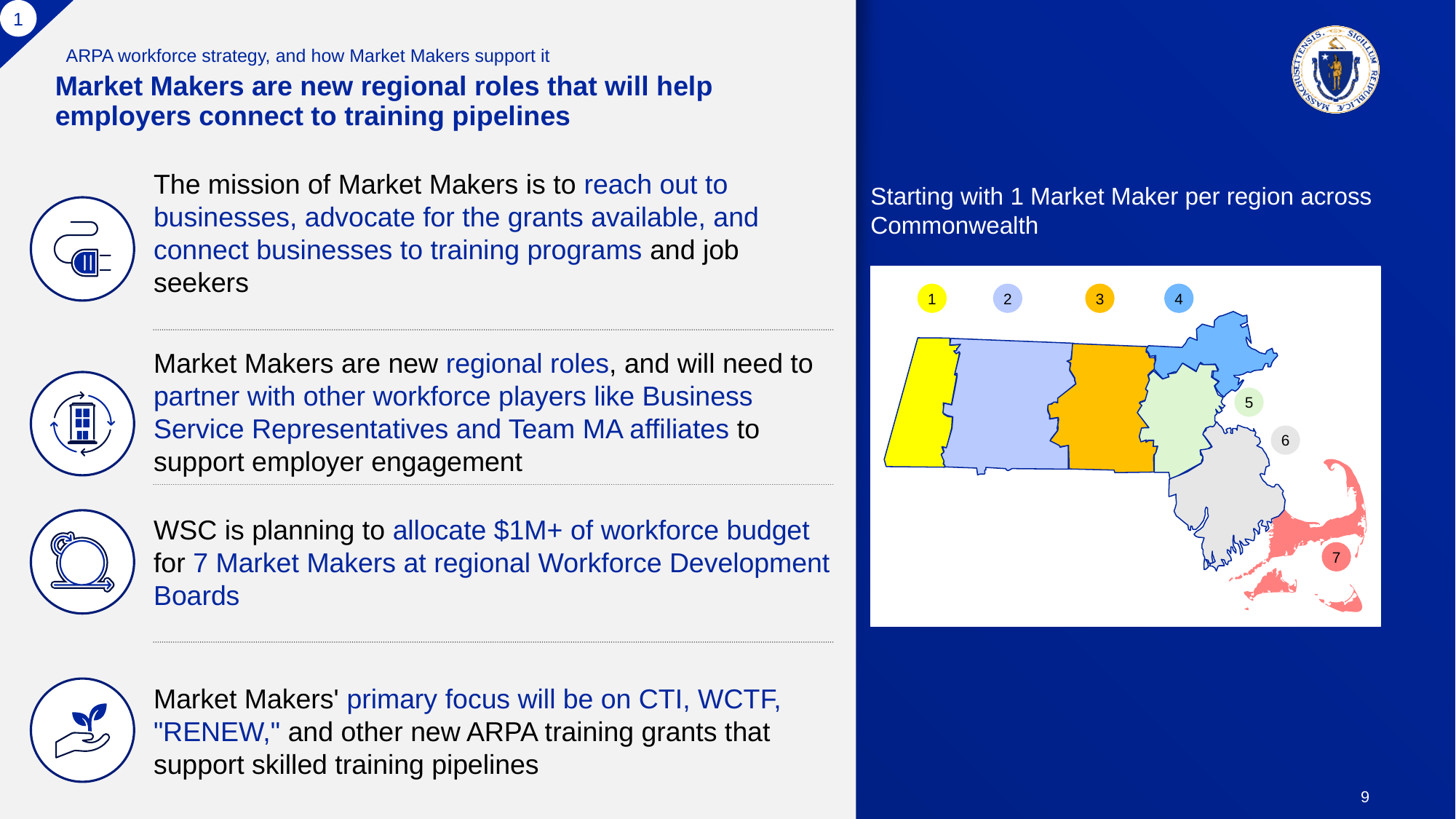

1
ARPA workforce strategy, and how Market Makers support it
# Market Makers are new regional roles that will help employers connect to training pipelines
The mission of Market Makers is to reach out to businesses, advocate for the grants available, and connect businesses to training programs and job seekers

Starting with 1 Market Maker per region across Commonwealth

1
2
3
4

Market Makers are new regional roles, and will need to partner with other workforce players like Business Service Representatives and Team MA affiliates to support employer engagement
5

6

WSC is planning to allocate $1M+ of workforce budget for 7 Market Makers at regional Workforce Development Boards
7

Market Makers' primary focus will be on CTI, WCTF, "RENEW," and other new ARPA training grants that support skilled training pipelines